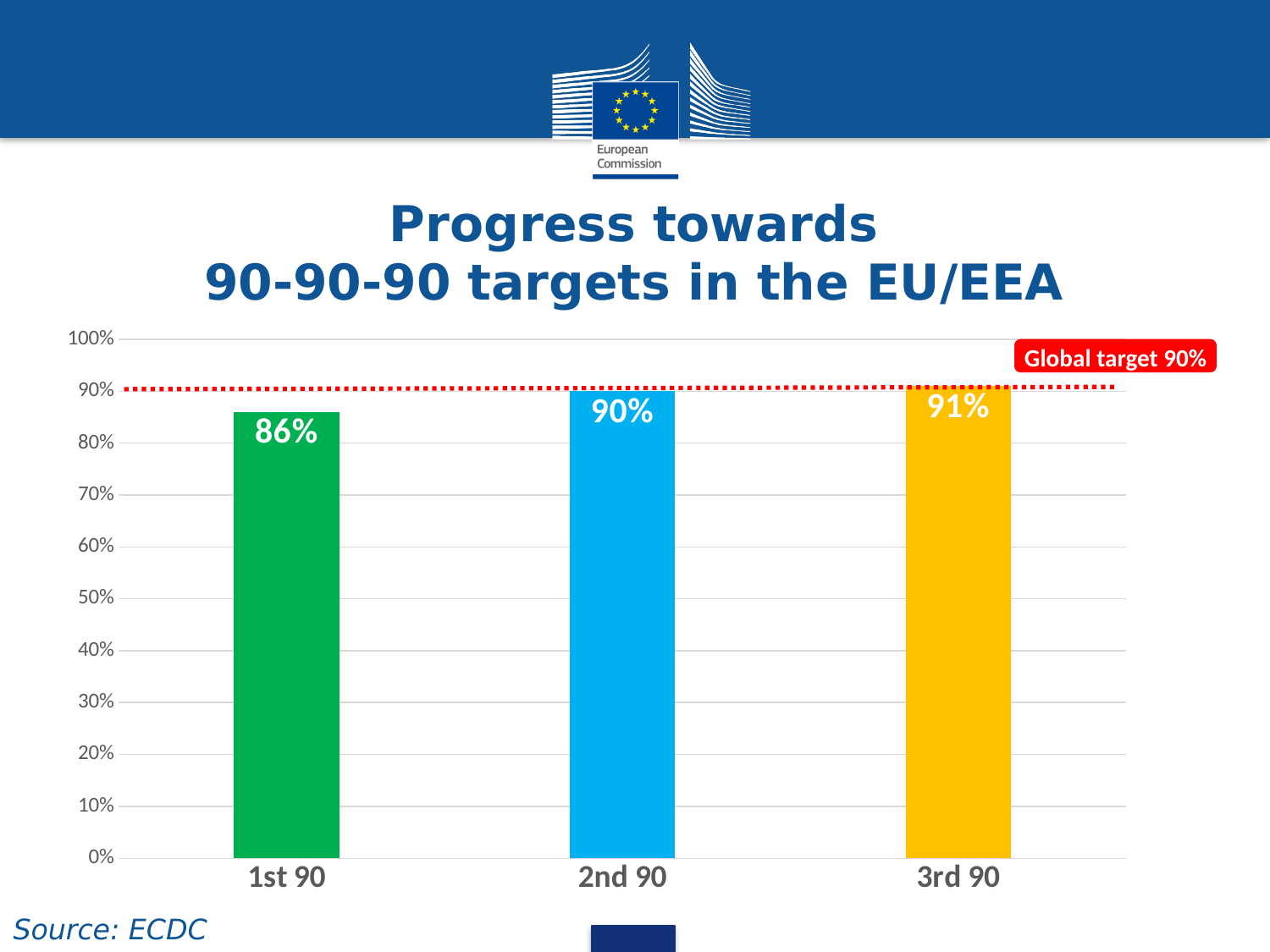

# Progress towards 90-90-90 targets in the EU/EEA

### Chart

| Category | EU/EEA |
|---|---|
| 1st 90 | 0.86 |
| 2nd 90 | 0.9 |
| 3rd 90 | 0.91 |
Global target 90%

Source: ECDC